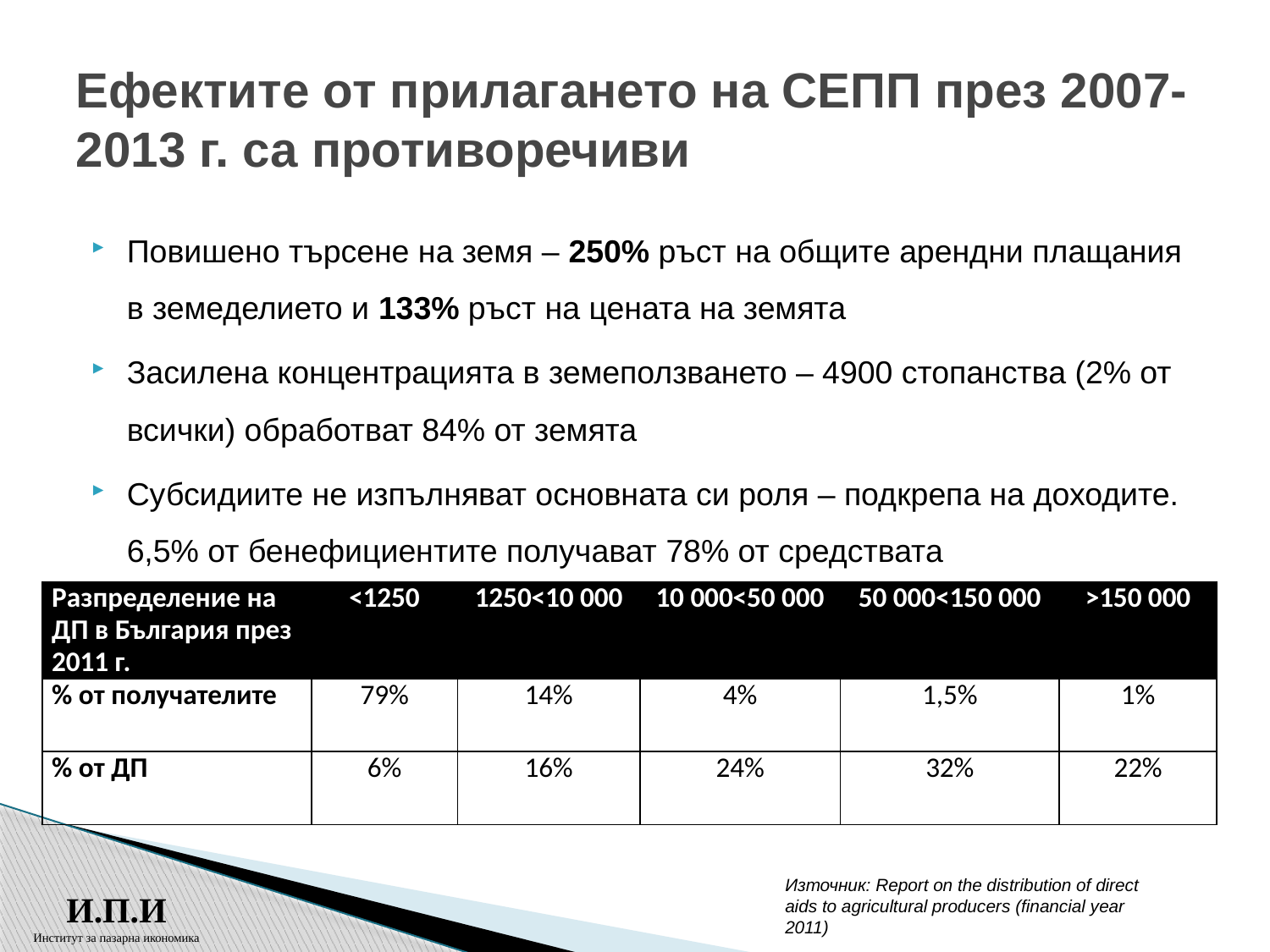

# Ефектите от прилагането на СЕПП през 2007-2013 г. са противоречиви
Повишено търсене на земя – 250% ръст на общите арендни плащания в земеделието и 133% ръст на цената на земята
Засилена концентрацията в земеползването – 4900 стопанства (2% от всички) обработват 84% от земята
Субсидиите не изпълняват основната си роля – подкрепа на доходите. 6,5% от бенефициентите получават 78% от средствата

| Разпределение на ДП в България през 2011 г. | <1250 | 1250<10 000 | 10 000<50 000 | 50 000<150 000 | >150 000 |
| --- | --- | --- | --- | --- | --- |
| % от получателите | 79% | 14% | 4% | 1,5% | 1% |
| % от ДП | 6% | 16% | 24% | 32% | 22% |
Източник: Report on the distribution of direct aids to agricultural producers (financial year 2011)
И.П.И
Институт за пазарна икономика